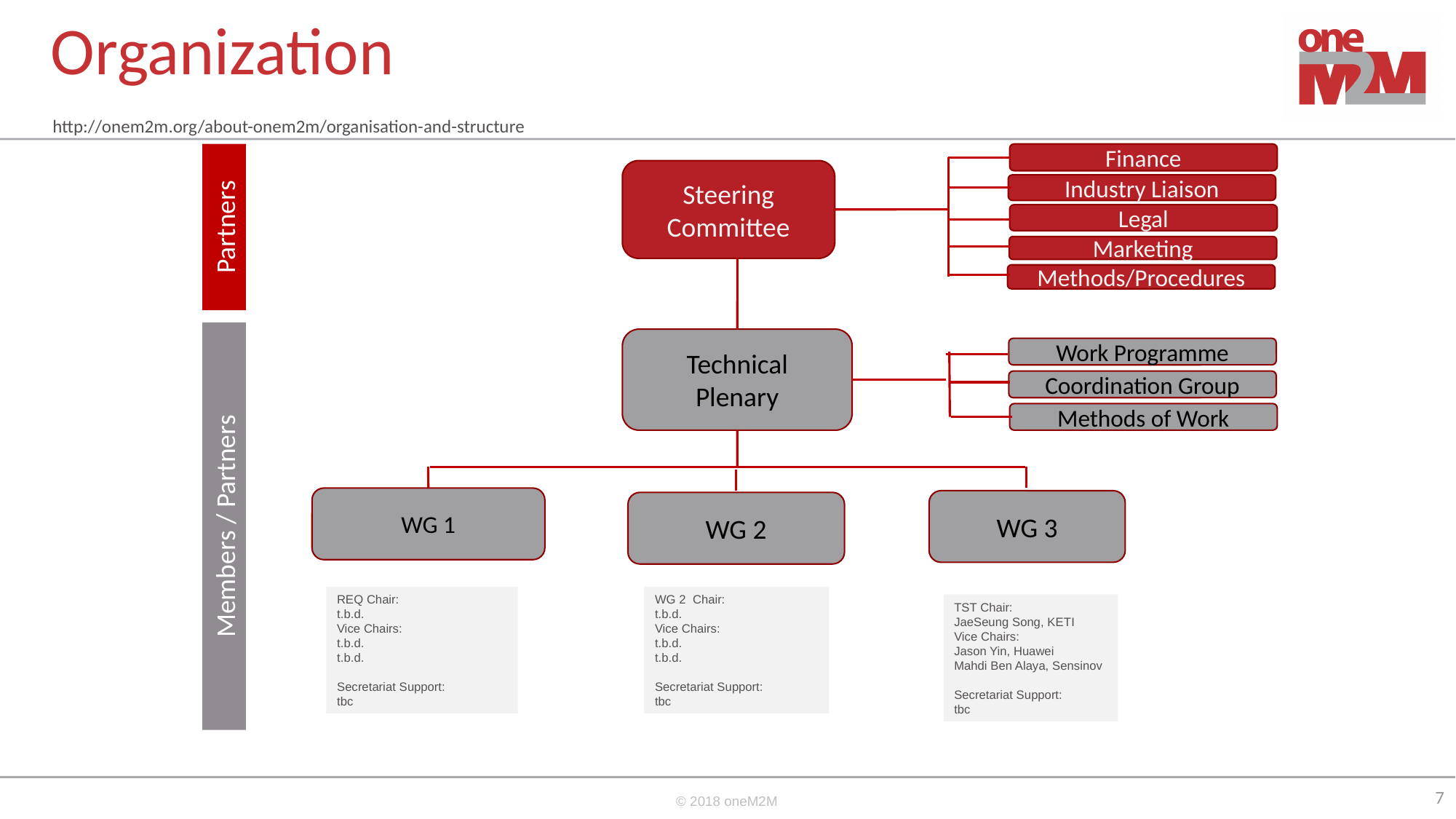

# Organization
http://onem2m.org/about-onem2m/organisation-and-structure
Finance
Steering
Committee
Industry Liaison
Legal
Marketing
Methods/Procedures
Technical
Plenary
Work Programme
Coordination Group
Methods of Work
Partners
WG 1
WG 3
WG 2
Members / Partners
REQ Chair:
t.b.d.
Vice Chairs:
t.b.d.
t.b.d.

Secretariat Support:
tbc
WG 2  Chair:
t.b.d.
Vice Chairs:
t.b.d.
t.b.d.

Secretariat Support:
tbc
TST Chair:
JaeSeung Song, KETI
Vice Chairs:
Jason Yin, Huawei
Mahdi Ben Alaya, Sensinov

Secretariat Support:
tbc
7